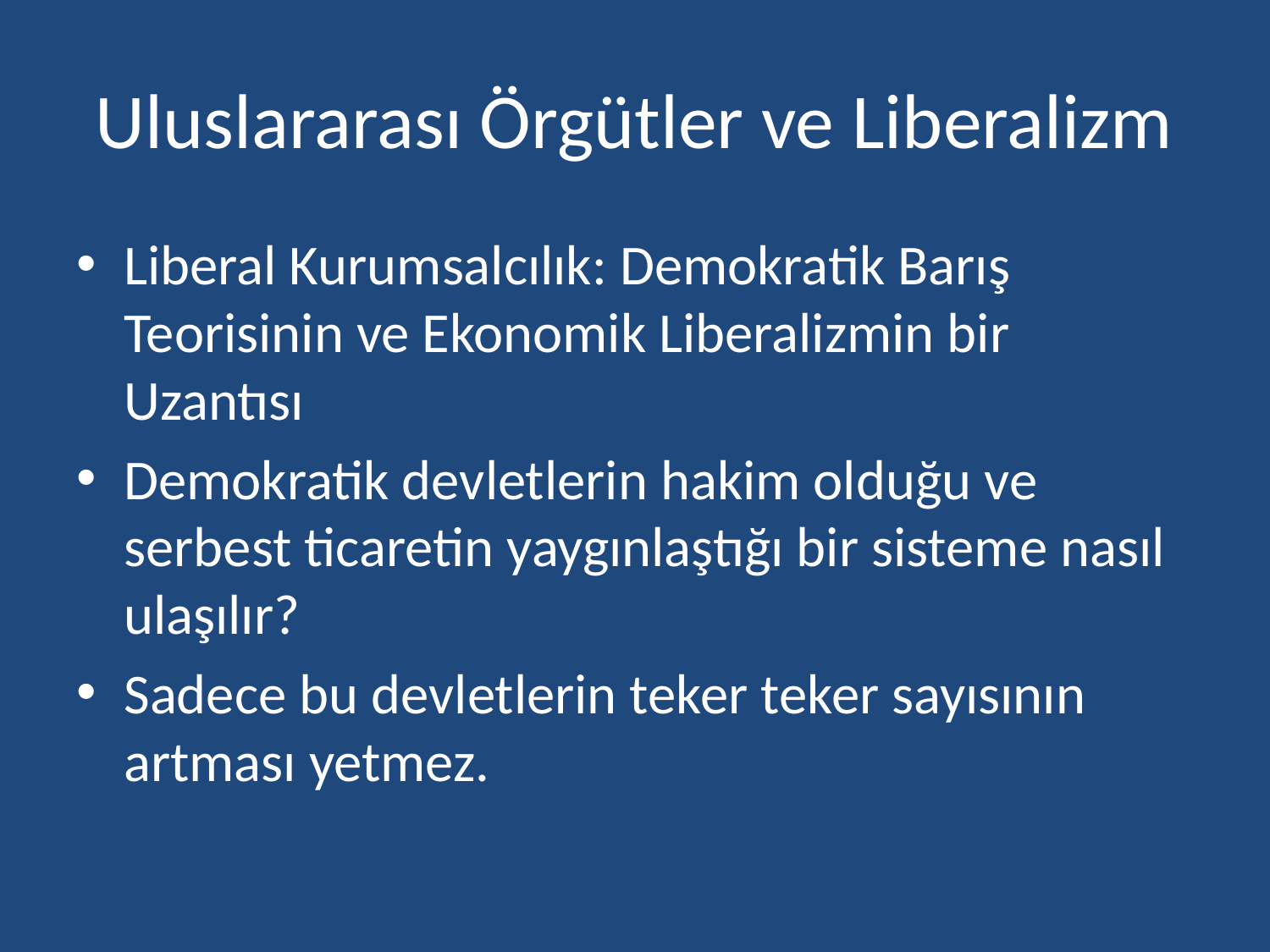

# Uluslararası Örgütler ve Liberalizm
Liberal Kurumsalcılık: Demokratik Barış Teorisinin ve Ekonomik Liberalizmin bir Uzantısı
Demokratik devletlerin hakim olduğu ve serbest ticaretin yaygınlaştığı bir sisteme nasıl ulaşılır?
Sadece bu devletlerin teker teker sayısının artması yetmez.